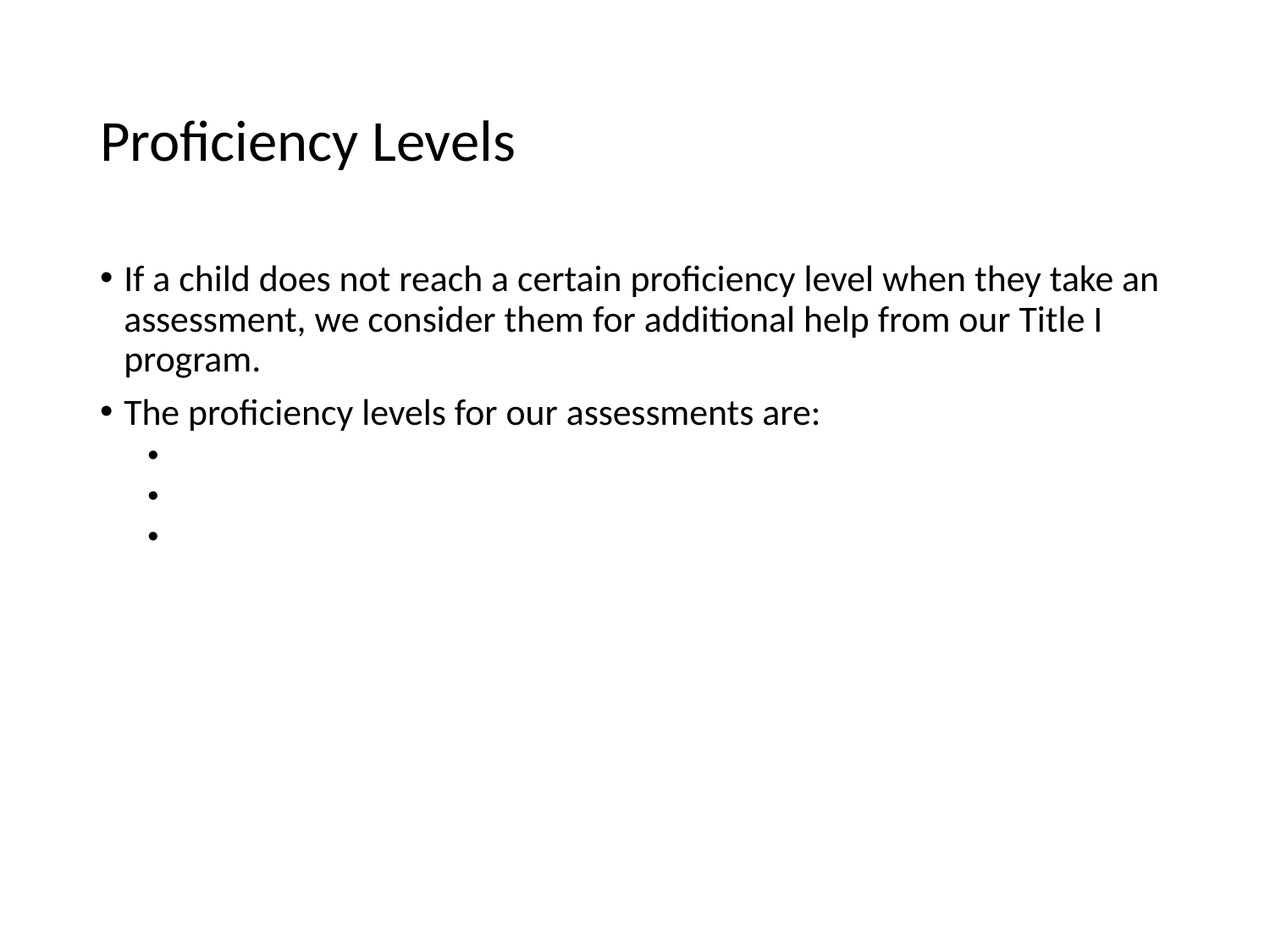

# Proficiency Levels
If a child does not reach a certain proficiency level when they take an assessment, we consider them for additional help from our Title I program.
The proficiency levels for our assessments are: